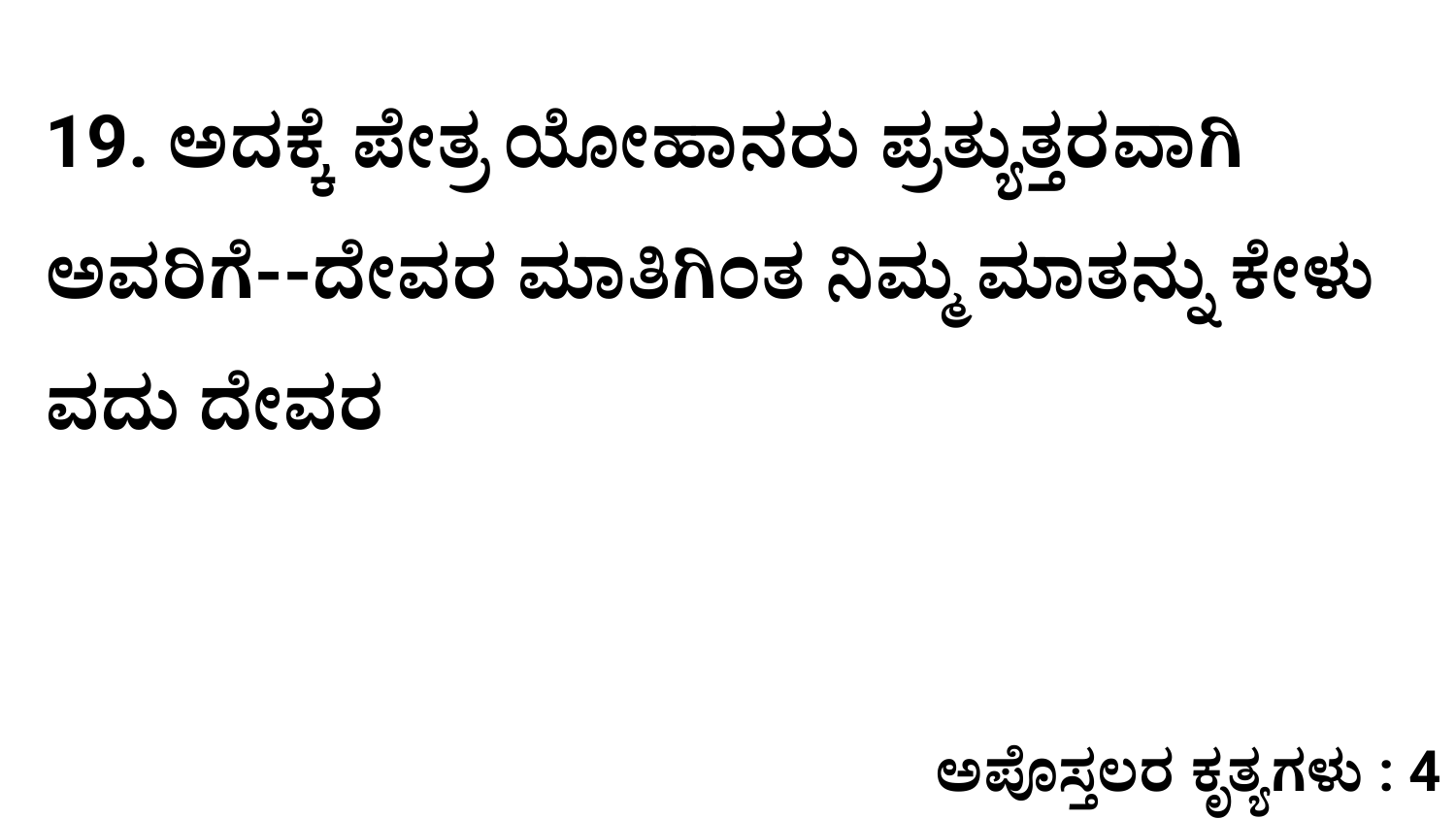

19. ಅದಕ್ಕೆ ಪೇತ್ರ ಯೋಹಾನರು ಪ್ರತ್ಯುತ್ತರವಾಗಿ ಅವರಿಗೆ--ದೇವರ ಮಾತಿಗಿಂತ ನಿಮ್ಮ ಮಾತನ್ನು ಕೇಳು ವದು ದೇವರ
ಅಪೊಸ್ತಲರ ಕೃತ್ಯಗಳು : 4